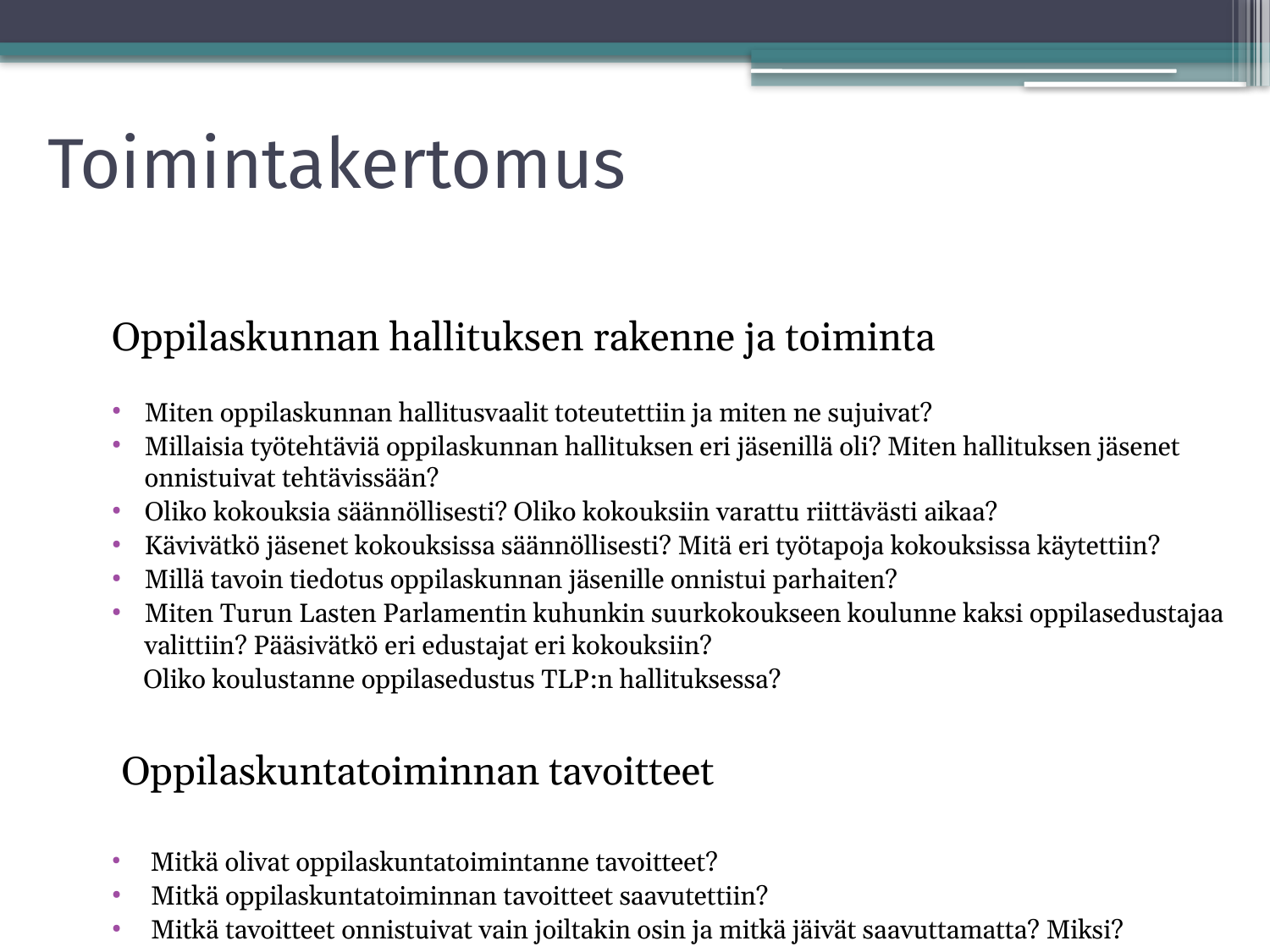

# Toimintakertomus
Oppilaskunnan hallituksen rakenne ja toiminta

Miten oppilaskunnan hallitusvaalit toteutettiin ja miten ne sujuivat?
Millaisia työtehtäviä oppilaskunnan hallituksen eri jäsenillä oli? Miten hallituksen jäsenet onnistuivat tehtävissään?
Oliko kokouksia säännöllisesti? Oliko kokouksiin varattu riittävästi aikaa?
Kävivätkö jäsenet kokouksissa säännöllisesti? Mitä eri työtapoja kokouksissa käytettiin?
Millä tavoin tiedotus oppilaskunnan jäsenille onnistui parhaiten?
Miten Turun Lasten Parlamentin kuhunkin suurkokoukseen koulunne kaksi oppilasedustajaa valittiin? Pääsivätkö eri edustajat eri kokouksiin?
     Oliko koulustanne oppilasedustus TLP:n hallituksessa?

 Oppilaskuntatoiminnan tavoitteet

 Mitkä olivat oppilaskuntatoimintanne tavoitteet?
 Mitkä oppilaskuntatoiminnan tavoitteet saavutettiin?
 Mitkä tavoitteet onnistuivat vain joiltakin osin ja mitkä jäivät saavuttamatta? Miksi?